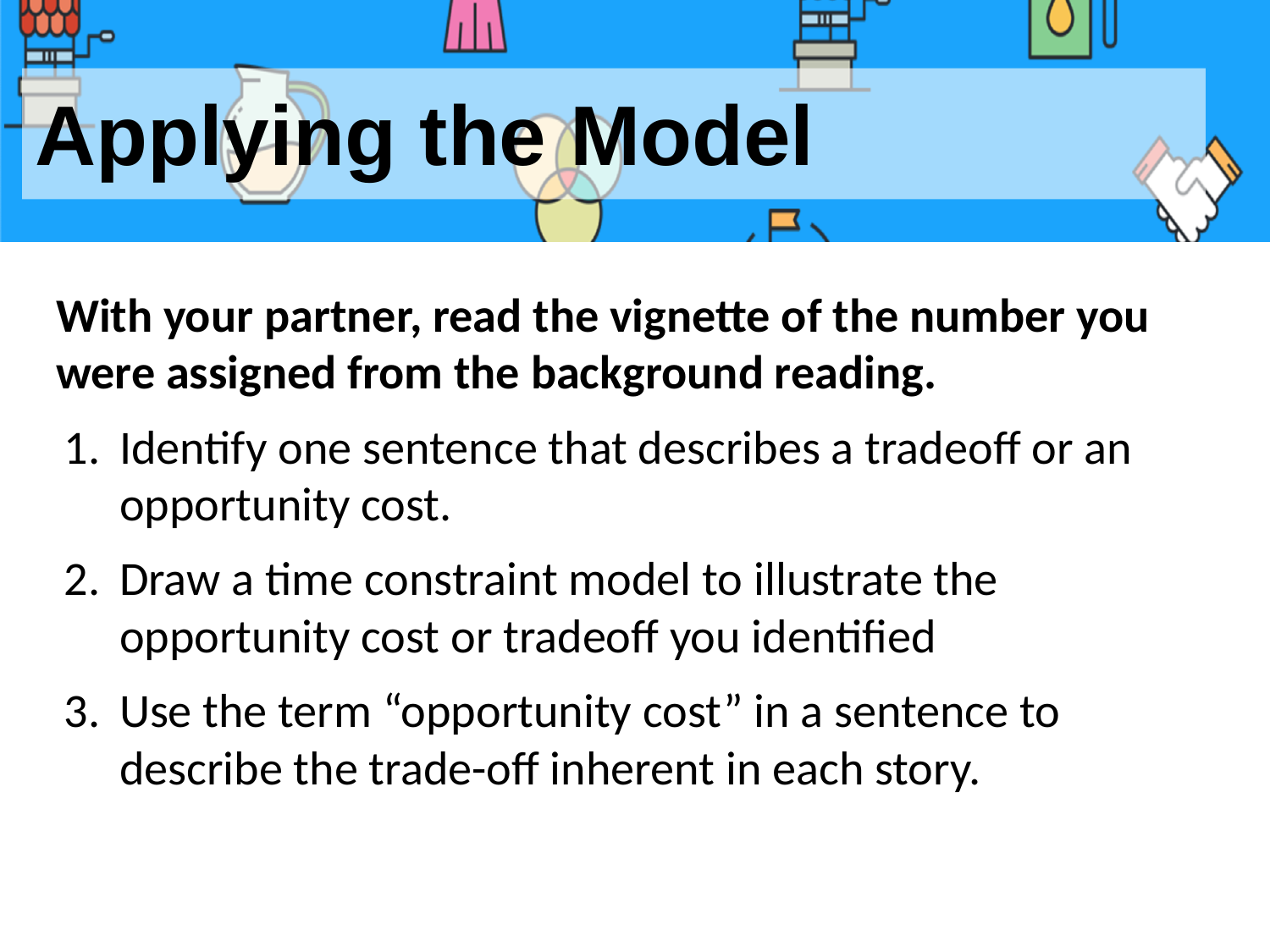

# Applying the Model
With your partner, read the vignette of the number you were assigned from the background reading.
Identify one sentence that describes a tradeoff or an opportunity cost.
Draw a time constraint model to illustrate the opportunity cost or tradeoff you identified
Use the term “opportunity cost” in a sentence to describe the trade-off inherent in each story.